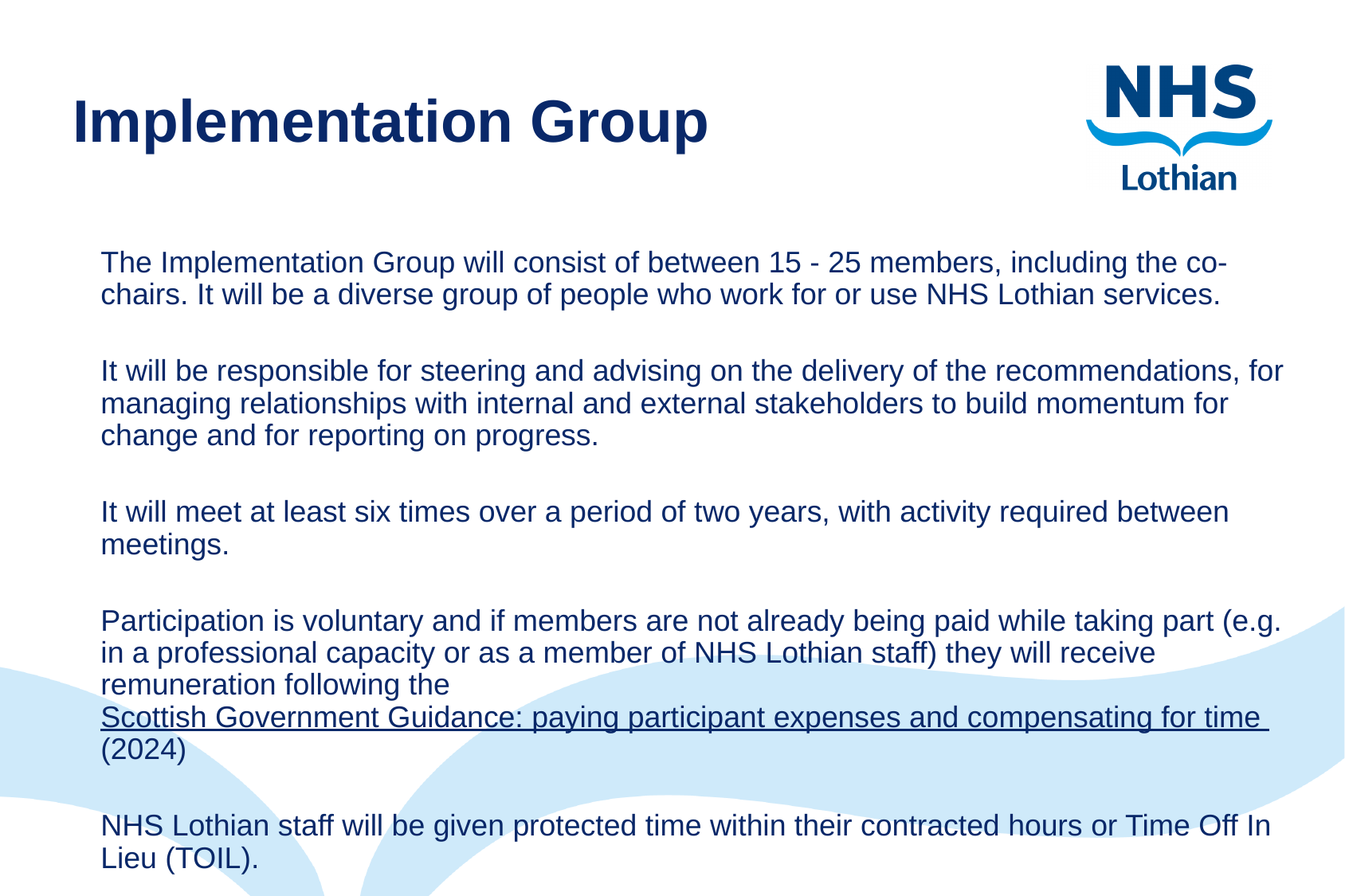

# Implementation Group
The Implementation Group will consist of between 15 - 25 members, including the co-chairs. It will be a diverse group of people who work for or use NHS Lothian services.

It will be responsible for steering and advising on the delivery of the recommendations, for managing relationships with internal and external stakeholders to build momentum for change and for reporting on progress.

It will meet at least six times over a period of two years, with activity required between meetings.

Participation is voluntary and if members are not already being paid while taking part (e.g. in a professional capacity or as a member of NHS Lothian staff) they will receive remuneration following the Scottish Government Guidance: paying participant expenses and compensating for time (2024)

NHS Lothian staff will be given protected time within their contracted hours or Time Off In Lieu (TOIL).